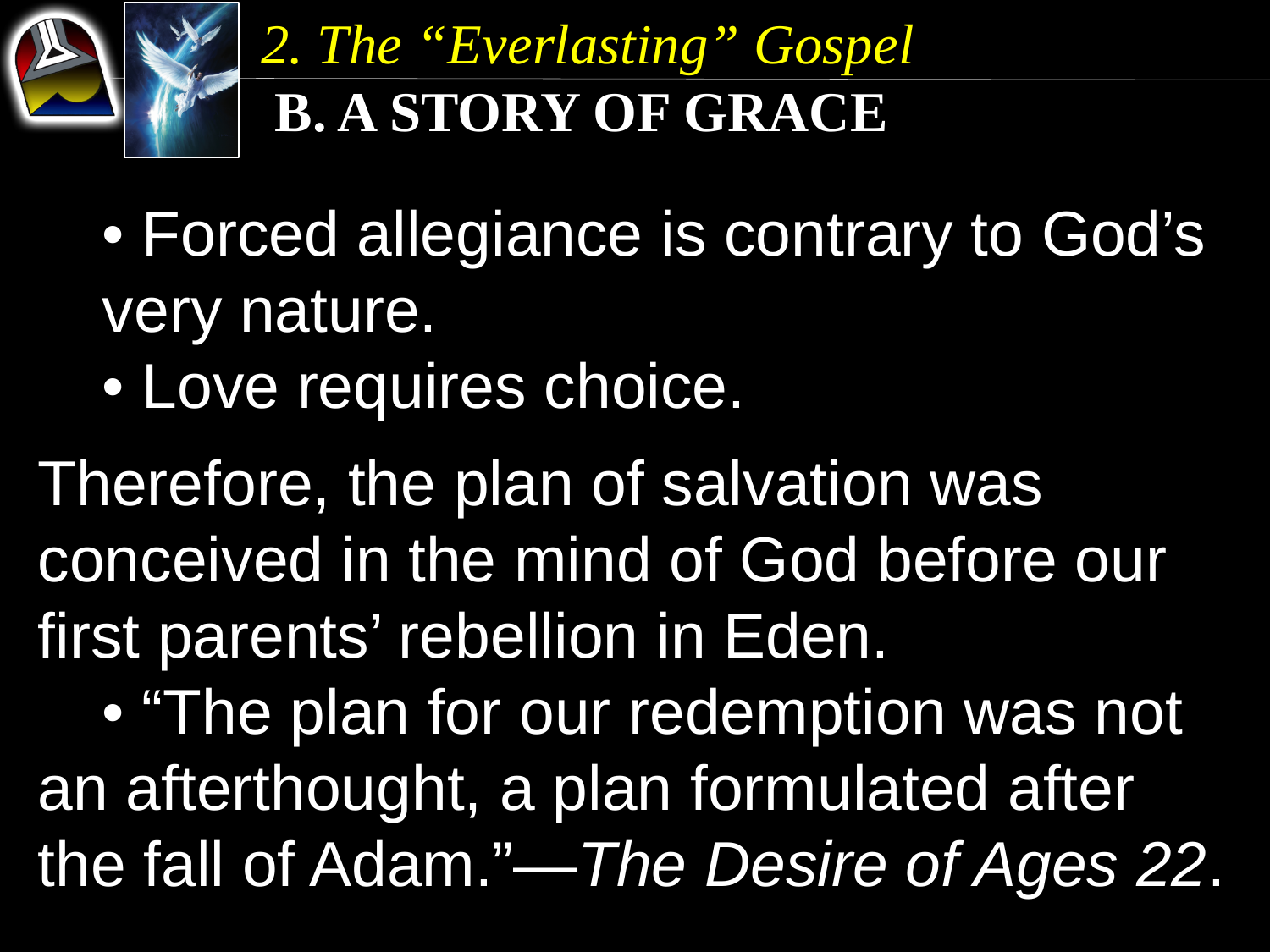

2. The “Everlasting” Gospel
 b. A Story of Grace
	• Forced allegiance is contrary to God’s 	very nature.
	• Love requires choice.
Therefore, the plan of salvation was conceived in the mind of God before our first parents’ rebellion in Eden.
	• “The plan for our redemption was not   an afterthought, a plan formulated after   the fall of Adam.”—The Desire of Ages 22.